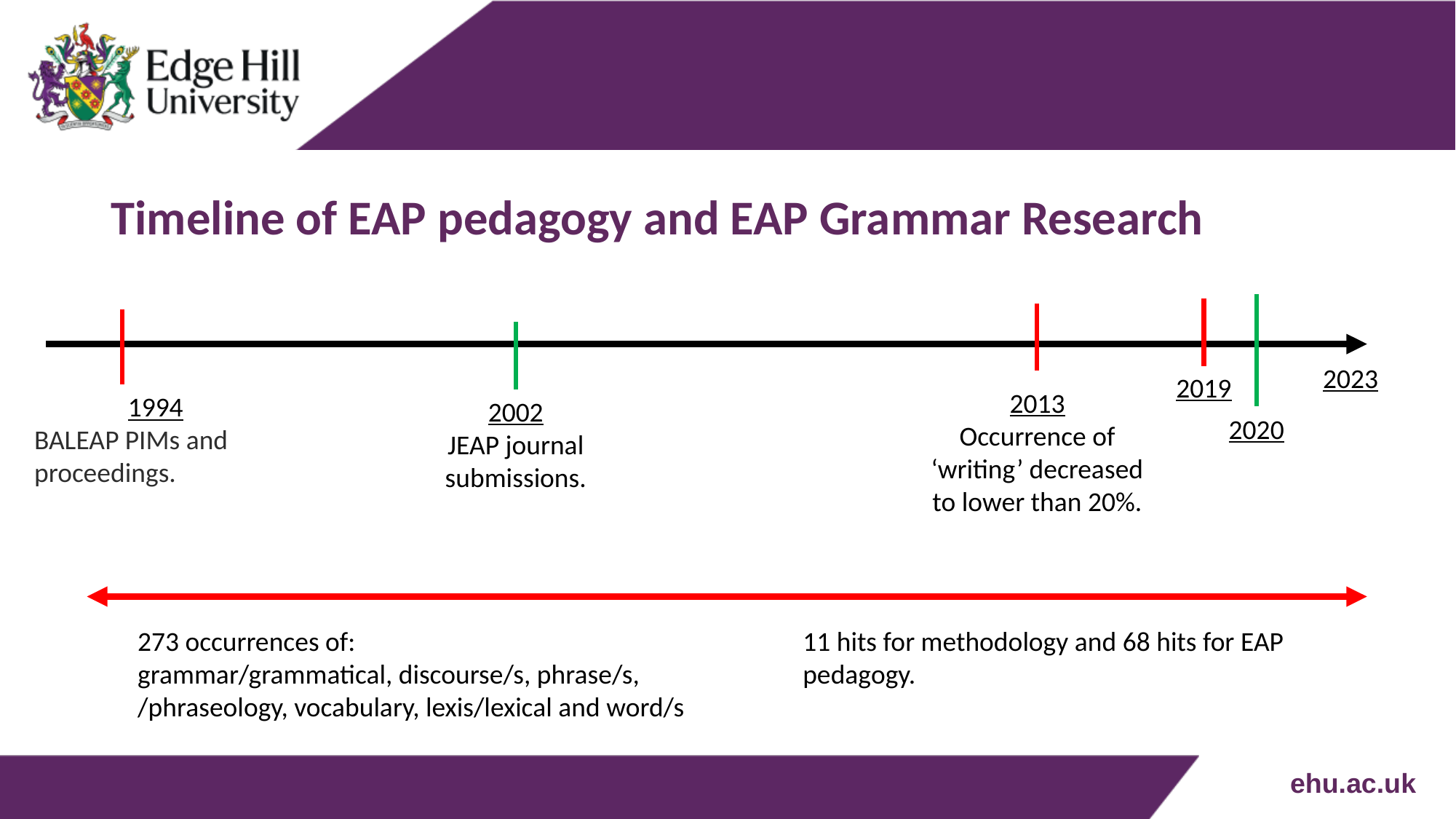

# Timeline of EAP pedagogy and EAP Grammar Research
2020
2019
2013
Occurrence of ‘writing’ decreased to lower than 20%.
1994
BALEAP PIMs and proceedings.
2002
JEAP journal submissions.
2023

273 occurrences of:
grammar/grammatical, discourse/s, phrase/s, /phraseology, vocabulary, lexis/lexical and word/s
11 hits for methodology and 68 hits for EAP pedagogy.